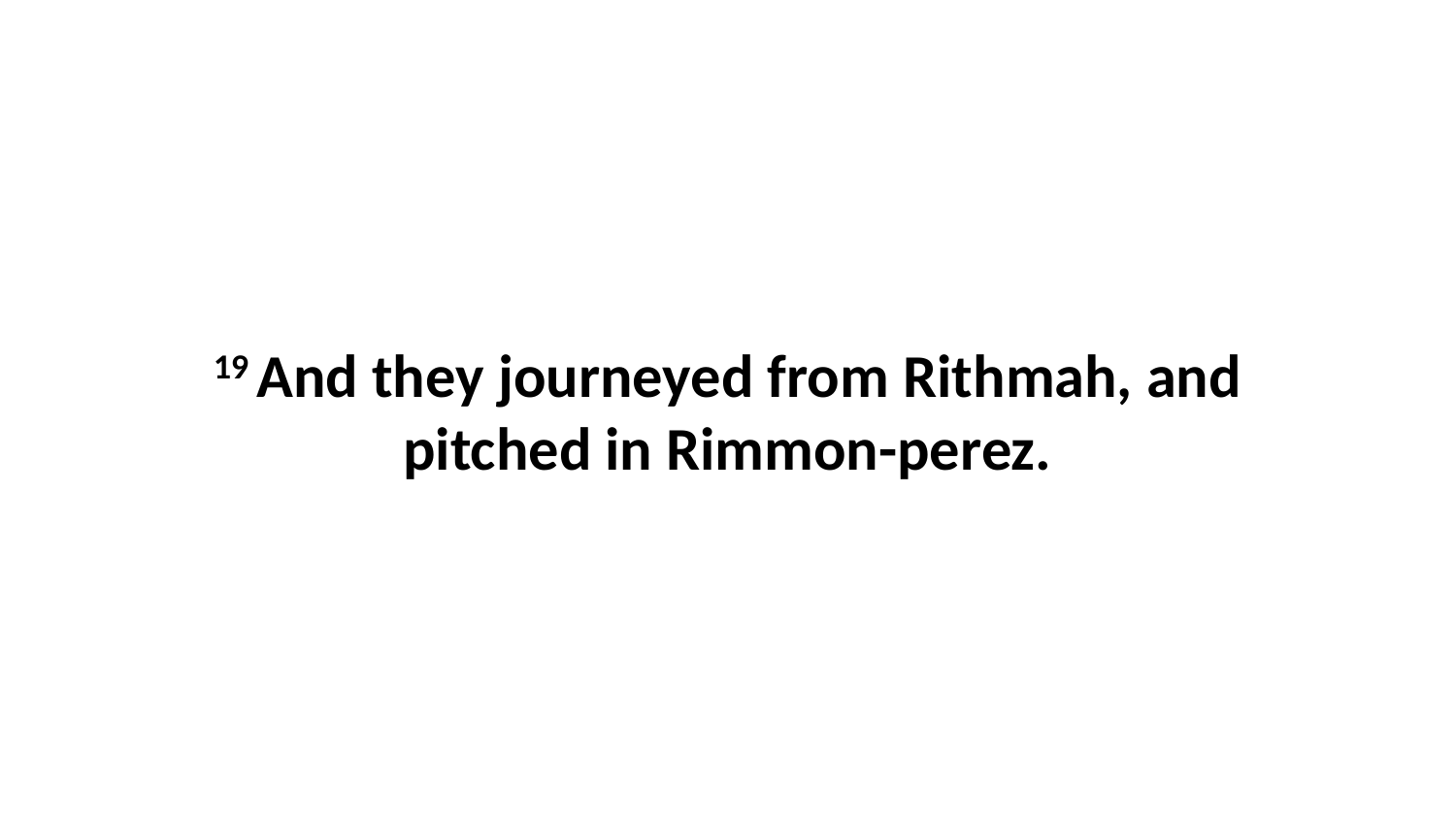

19 And they journeyed from Rithmah, and pitched in Rimmon-perez.